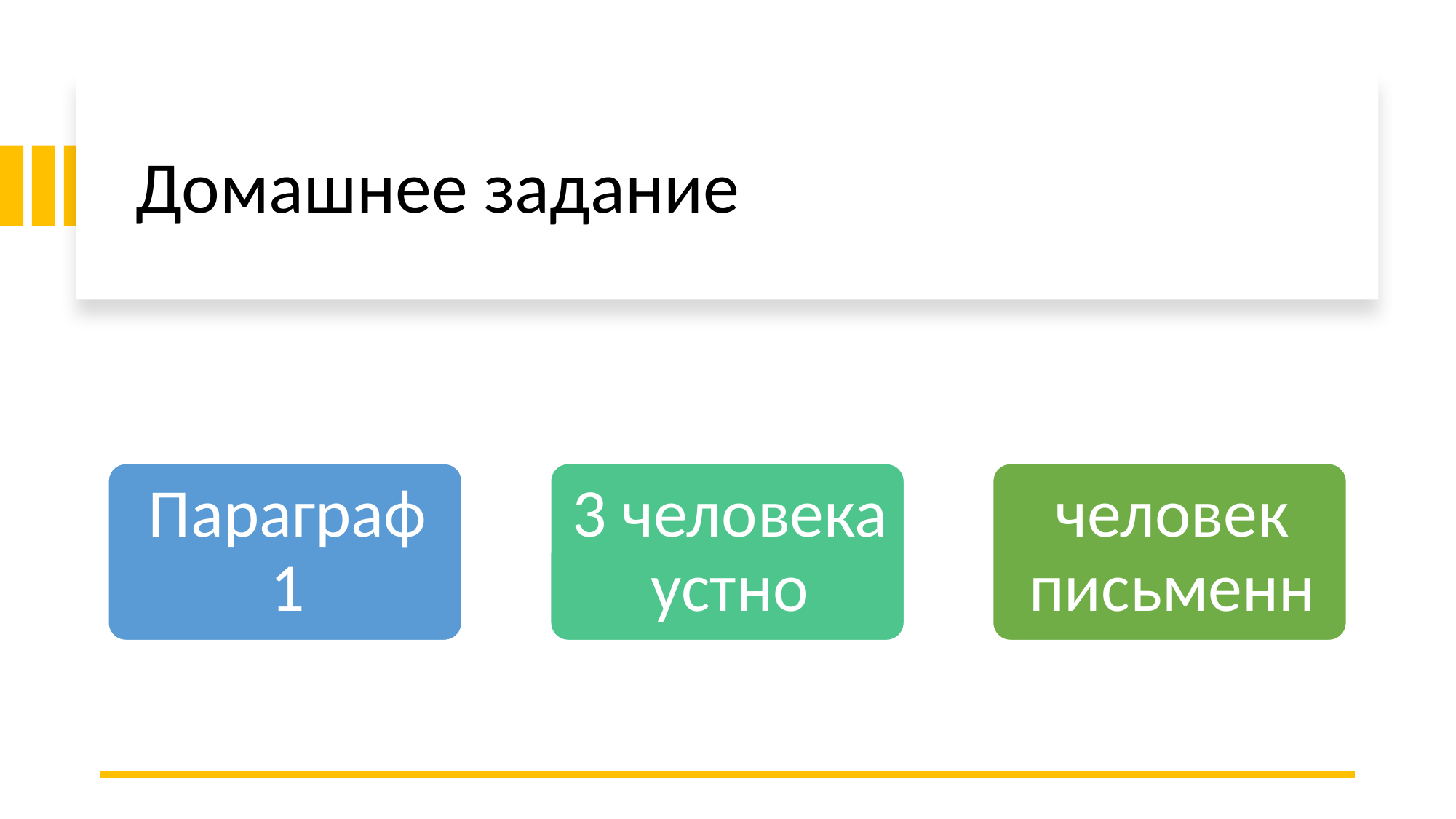

# Домашнее задание

Параграф 1
3 человека устно
10 человек письменно